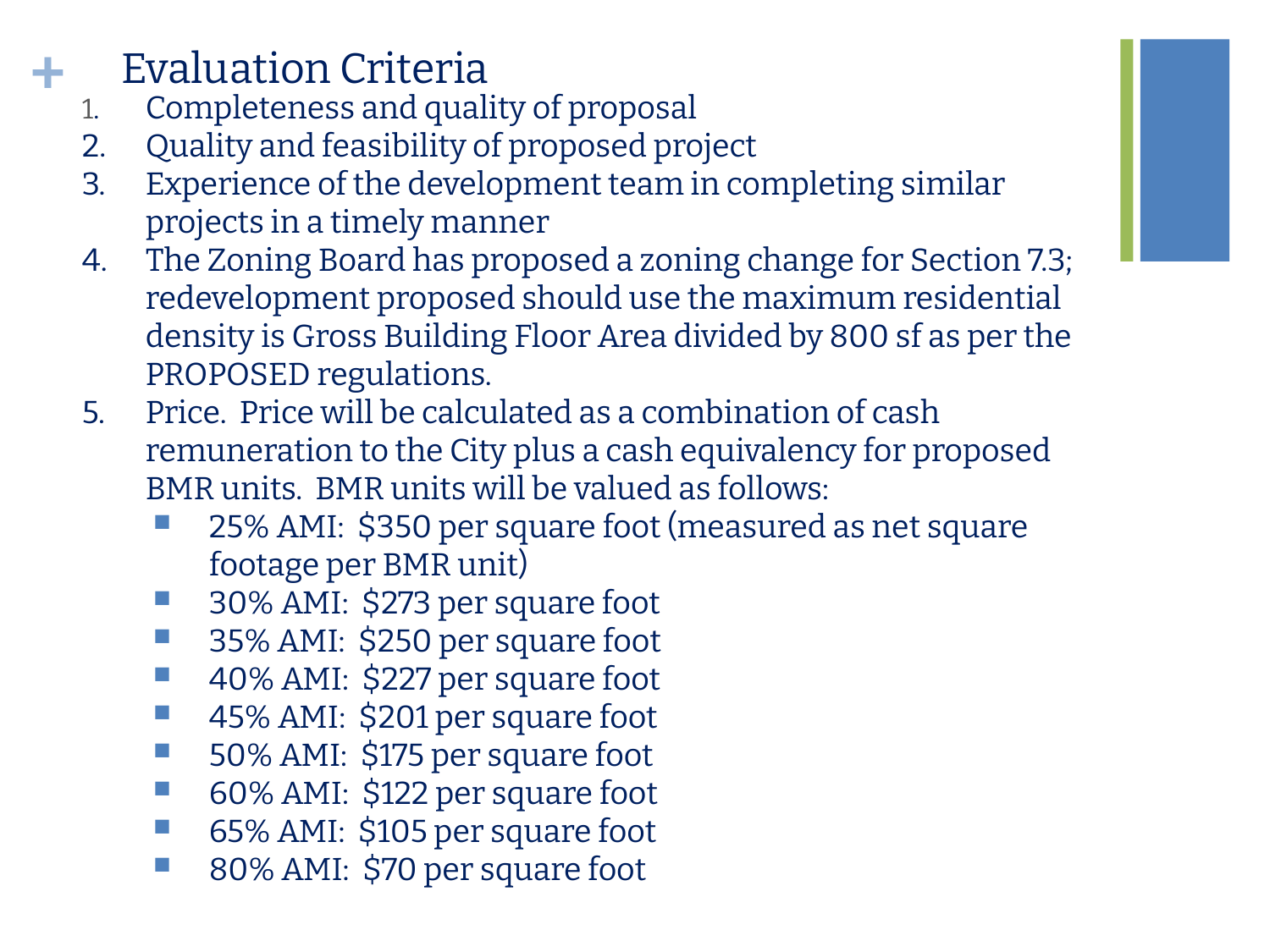

# Evaluation Criteria
1.	Completeness and quality of proposal
2. 	Quality and feasibility of proposed project
3.	Experience of the development team in completing similar projects in a timely manner
4. 	The Zoning Board has proposed a zoning change for Section 7.3; redevelopment proposed should use the maximum residential density is Gross Building Floor Area divided by 800 sf as per the PROPOSED regulations.
5.	Price.  Price will be calculated as a combination of cash remuneration to the City plus a cash equivalency for proposed BMR units.  BMR units will be valued as follows:
25% AMI:  $350 per square foot (measured as net square footage per BMR unit)
30% AMI:  $273 per square foot
35% AMI:  $250 per square foot
40% AMI:  $227 per square foot
45% AMI:  $201 per square foot
50% AMI:  $175 per square foot
60% AMI:  $122 per square foot
65% AMI:  $105 per square foot
80% AMI:  $70 per square foot